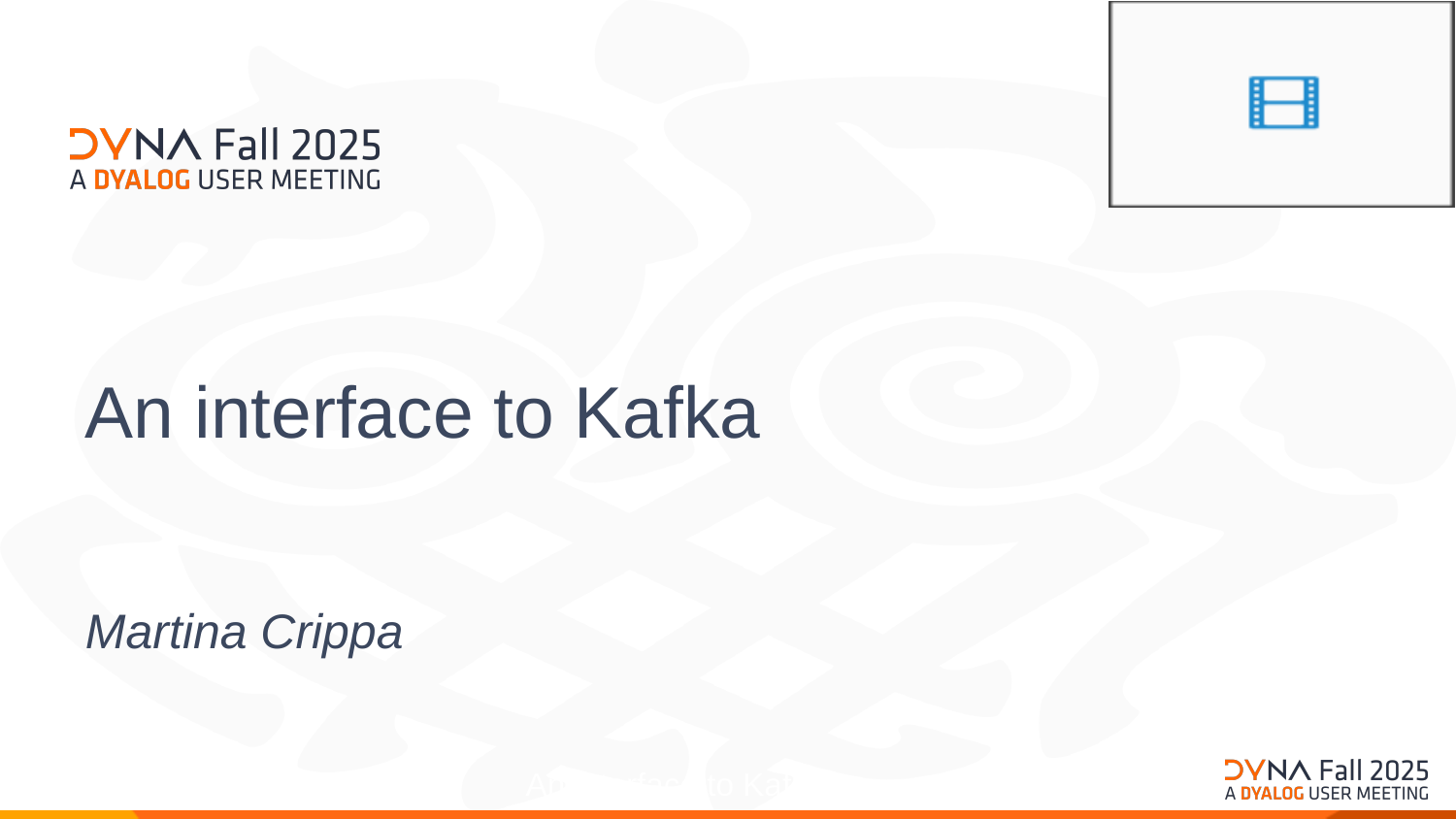

# An interface to Kafka
Martina Crippa